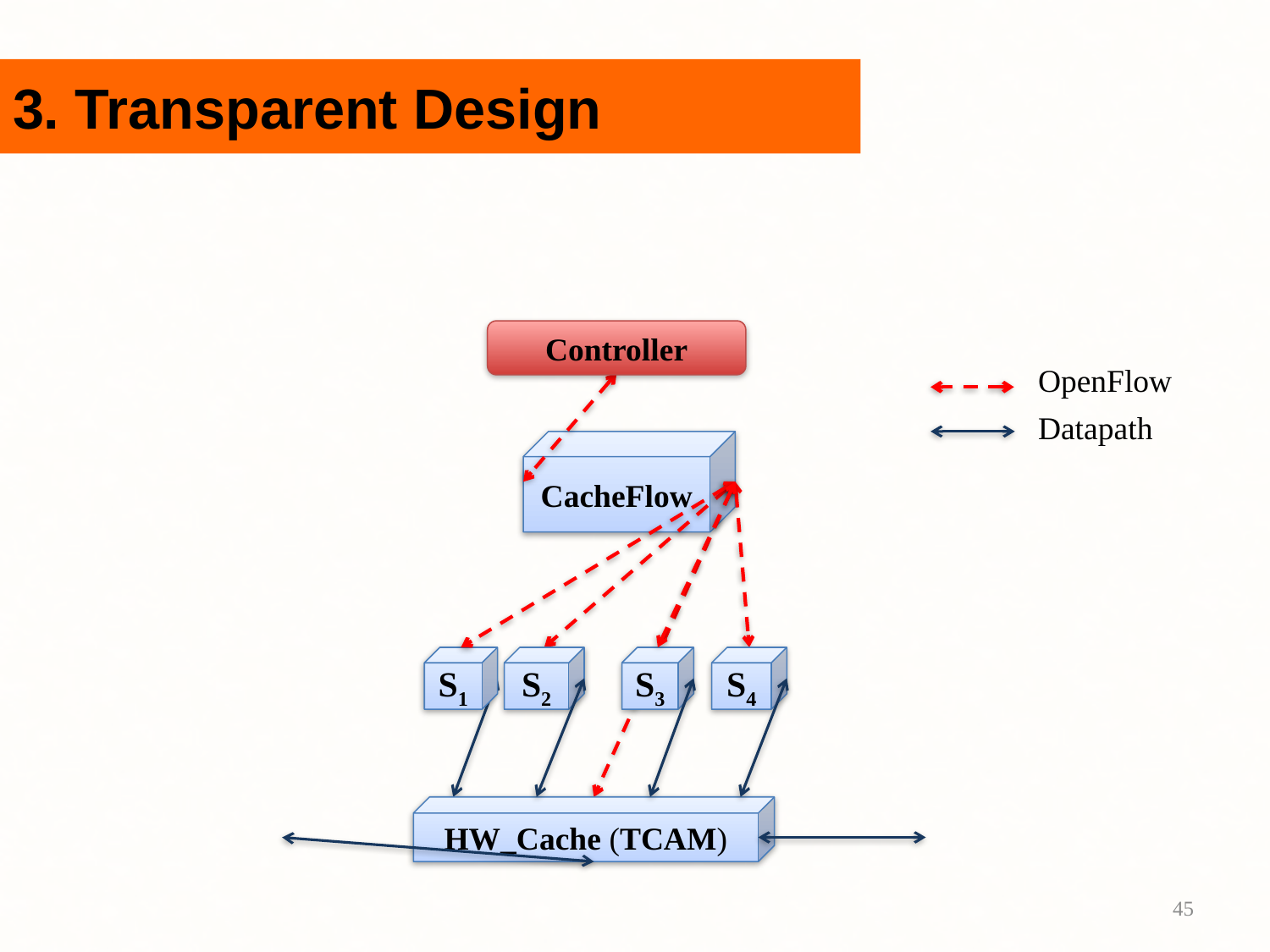

# 3. Transparent Design

Controller
OpenFlow
Datapath
CacheFlow
S1
S2
S3
S4
HW_Cache (TCAM)
45